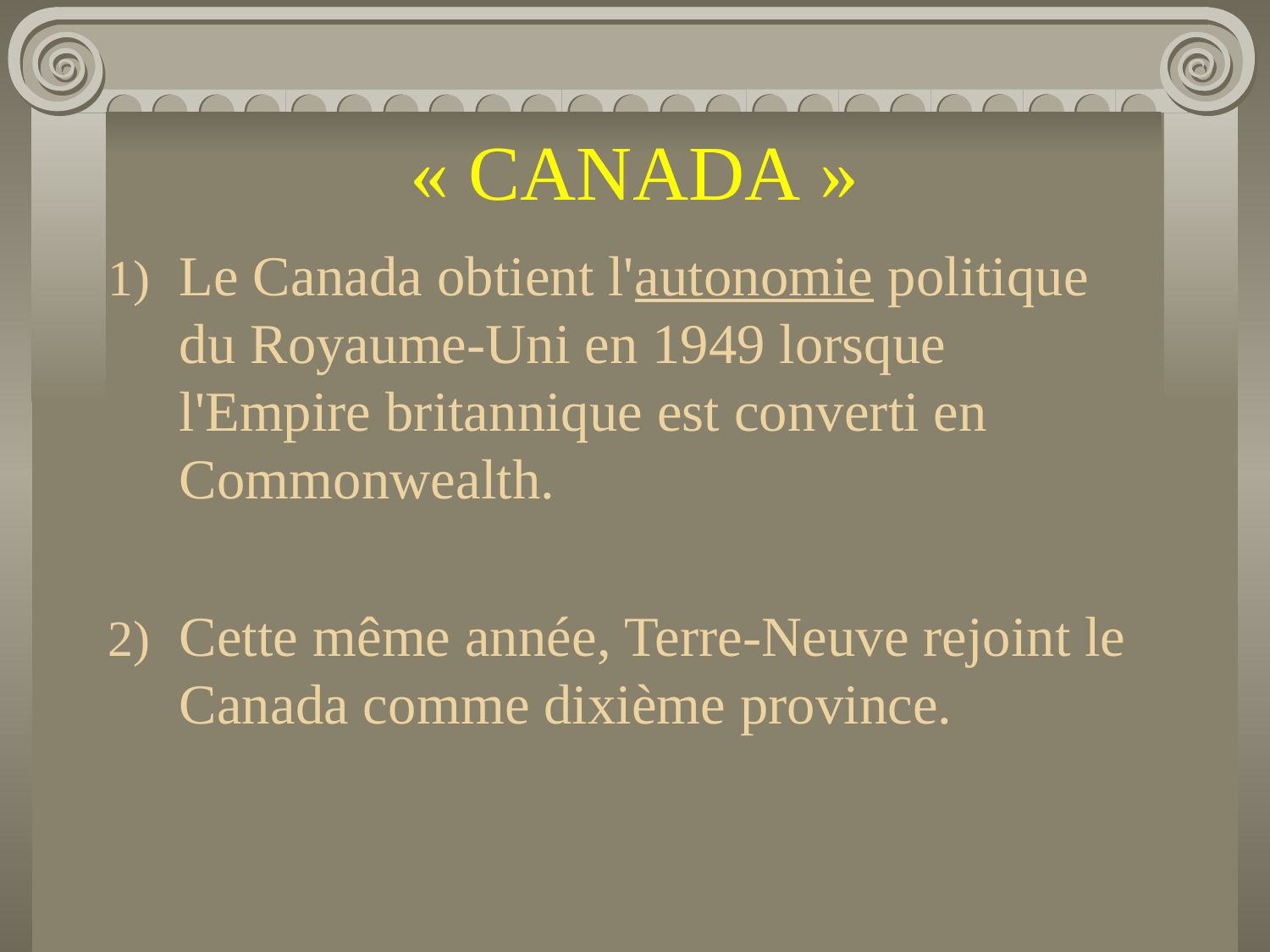

# « CANADA »
Le Canada obtient l'autonomie politique du Royaume-Uni en 1949 lorsque l'Empire britannique est converti en Commonwealth.

Cette même année, Terre-Neuve rejoint le Canada comme dixième province.